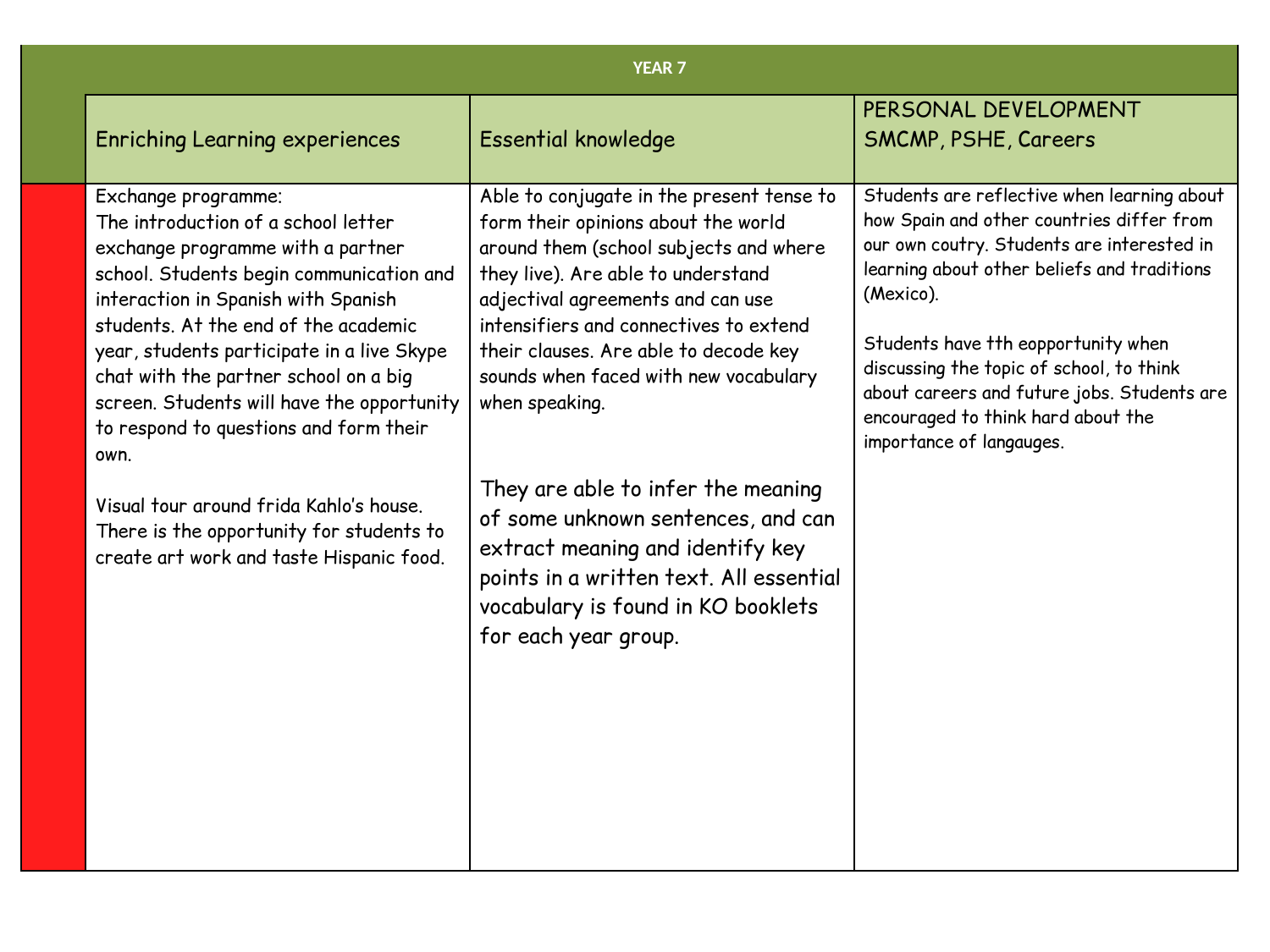

|  | YEAR 7 |  |  |
| --- | --- | --- | --- |
|  | Enriching Learning experiences | Essential knowledge | PERSONAL DEVELOPMENT SMCMP, PSHE, Careers |
|  | Exchange programme: The introduction of a school letter exchange programme with a partner school. Students begin communication and interaction in Spanish with Spanish students. At the end of the academic year, students participate in a live Skype chat with the partner school on a big screen. Students will have the opportunity to respond to questions and form their own. Visual tour around frida Kahlo’s house. There is the opportunity for students to create art work and taste Hispanic food. | Able to conjugate in the present tense to form their opinions about the world around them (school subjects and where they live). Are able to understand adjectival agreements and can use intensifiers and connectives to extend their clauses. Are able to decode key sounds when faced with new vocabulary when speaking. They are able to infer the meaning of some unknown sentences, and can extract meaning and identify key points in a written text. All essential vocabulary is found in KO booklets for each year group. | Students are reflective when learning about how Spain and other countries differ from our own coutry. Students are interested in learning about other beliefs and traditions (Mexico). Students have tth eopportunity when discussing the topic of school, to think about careers and future jobs. Students are encouraged to think hard about the importance of langauges. |